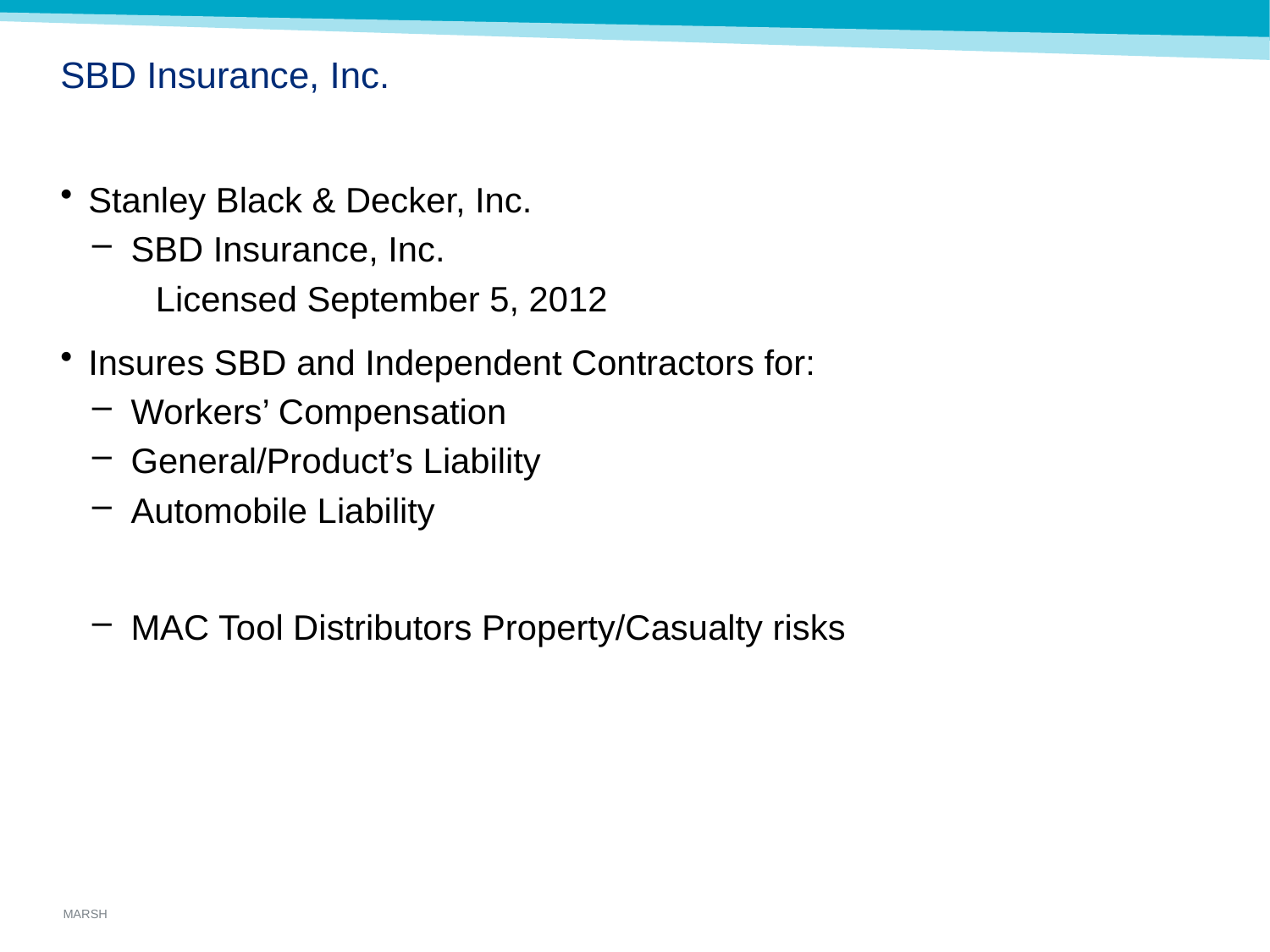

# SBD Insurance, Inc.
Stanley Black & Decker, Inc.
SBD Insurance, Inc.
Licensed September 5, 2012
Insures SBD and Independent Contractors for:
Workers’ Compensation
General/Product’s Liability
Automobile Liability

MAC Tool Distributors Property/Casualty risks